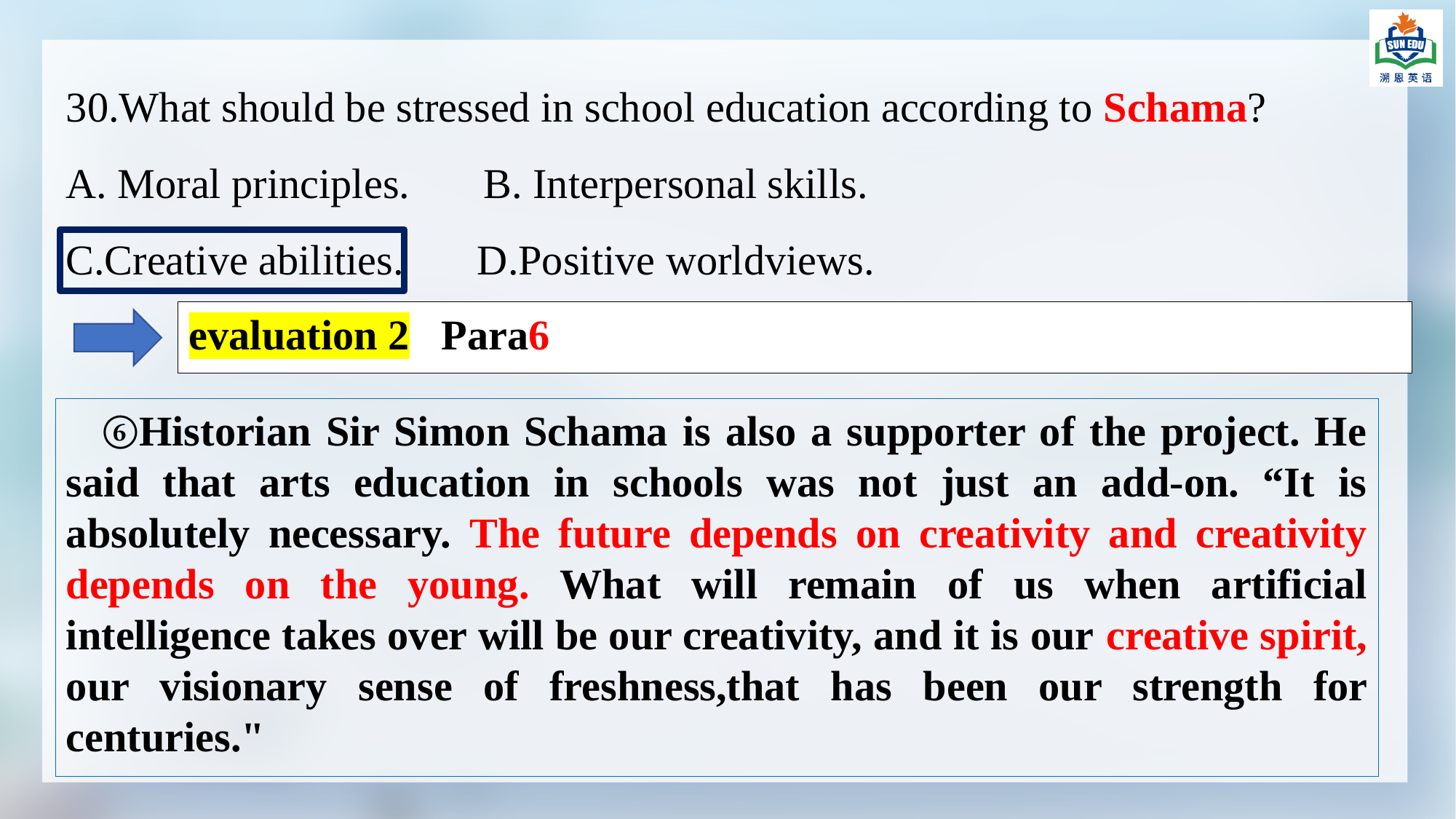

30.What should be stressed in school education according to Schama?
A. Moral principles.       B. Interpersonal skills.
C.Creative abilities.       D.Positive worldviews.

evaluation 2   Para6

⑥Historian Sir Simon Schama is also a supporter of the project. He said that arts education in schools was not just an add-on. “It is absolutely necessary. The future depends on creativity and creativity depends on the young. What will remain of us when artificial intelligence takes over will be our creativity, and it is our creative spirit, our visionary sense of freshness,that has been our strength for centuries."